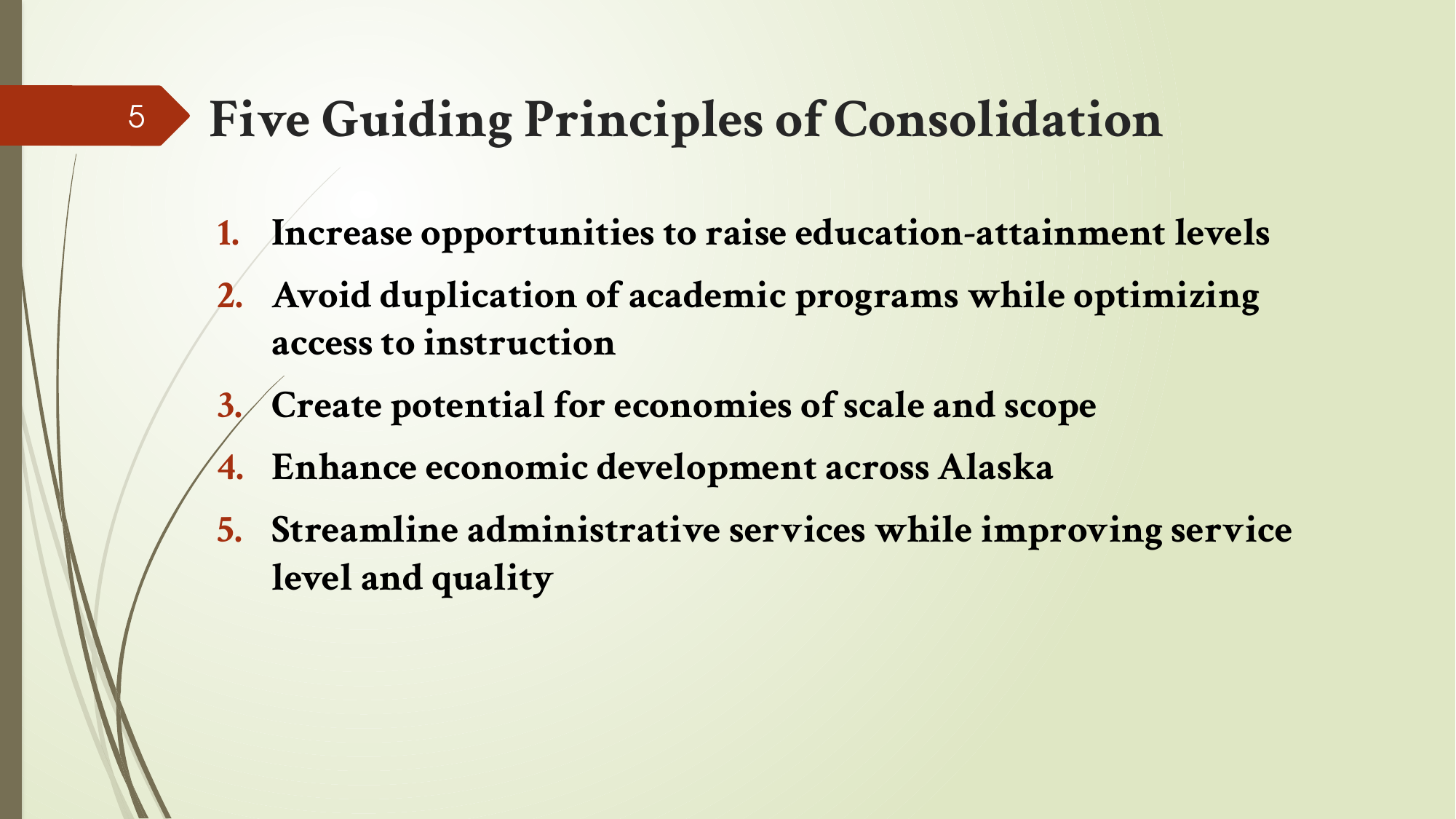

# Five Guiding Principles of Consolidation
5
Increase opportunities to raise education-attainment levels
Avoid duplication of academic programs while optimizing access to instruction
Create potential for economies of scale and scope
Enhance economic development across Alaska
Streamline administrative services while improving service level and quality